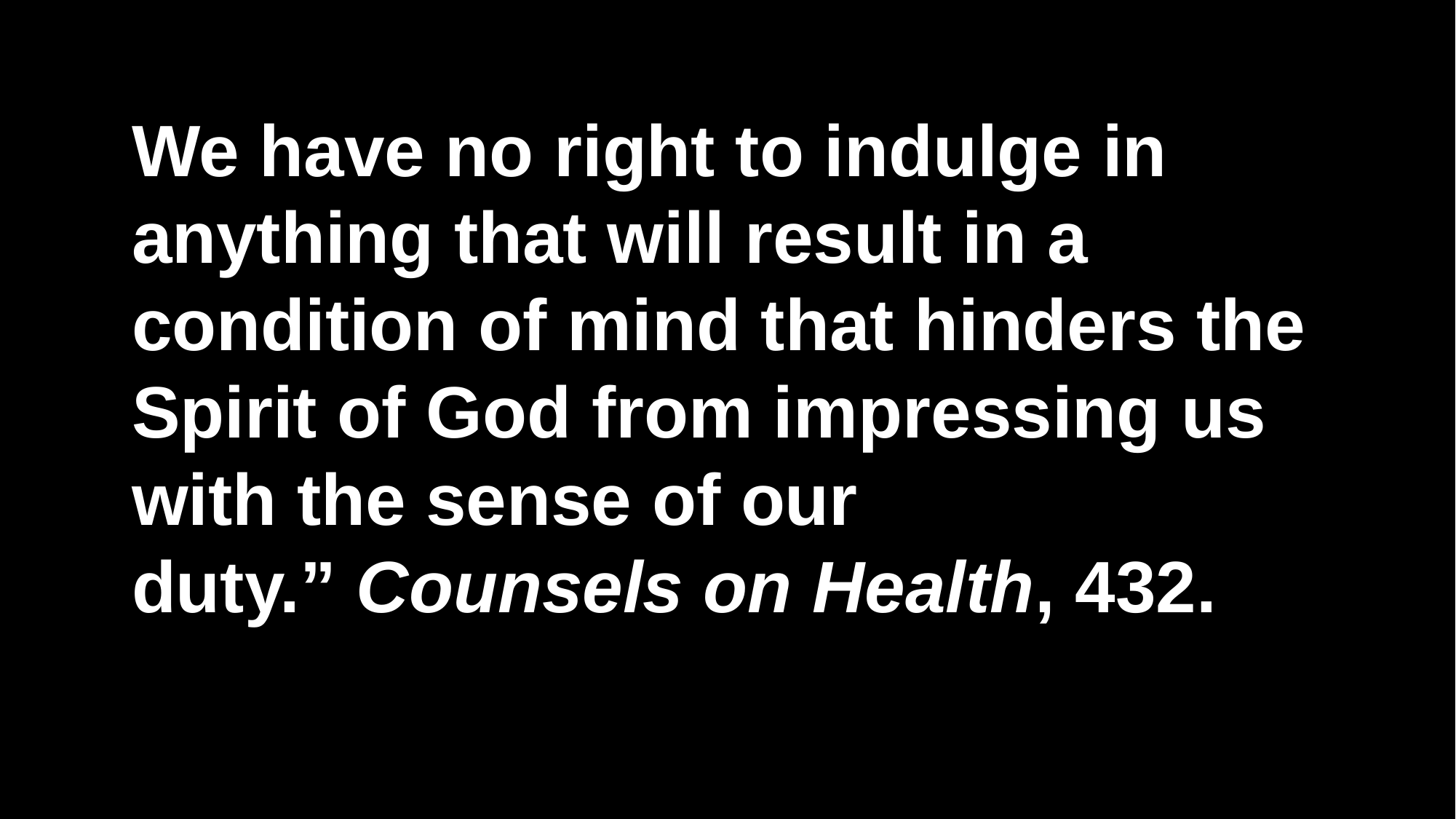

We have no right to indulge in anything that will result in a condition of mind that hinders the Spirit of God from impressing us with the sense of our duty.” Counsels on Health, 432.